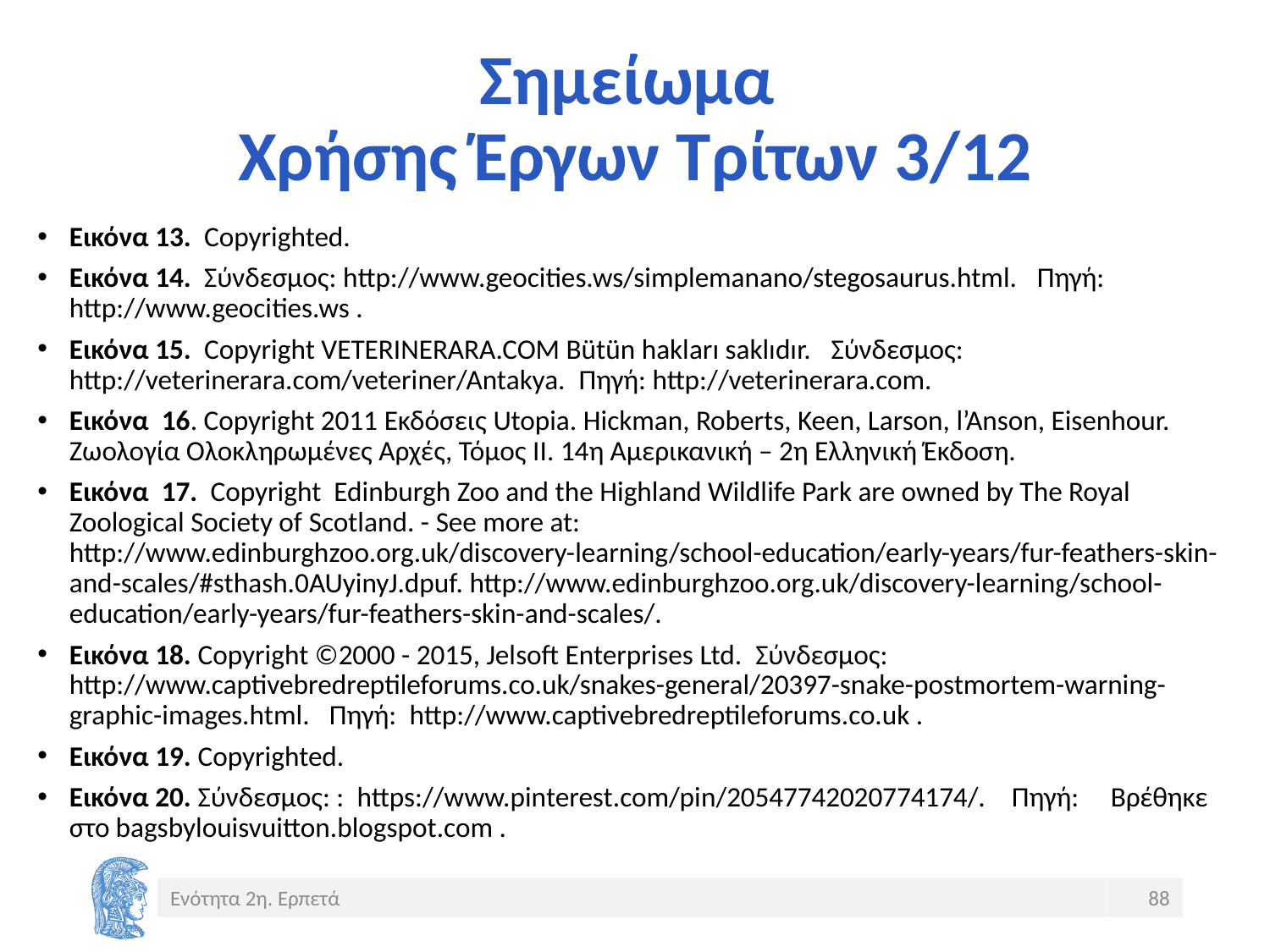

# Σημείωμα Χρήσης Έργων Τρίτων 3/12
Εικόνα 13.  Copyrighted.
Εικόνα 14.  Σύνδεσμος: http://www.geocities.ws/simplemanano/stegosaurus.html.   Πηγή: http://www.geocities.ws .
Εικόνα 15.  Copyright VETERINERARA.COM Bütün hakları saklıdır.   Σύνδεσμος:  http://veterinerara.com/veteriner/Antakya.  Πηγή: http://veterinerara.com.
Εικόνα  16. Copyright 2011 Εκδόσεις Utopia. Hickman, Roberts, Keen, Larson, l’Anson, Eisenhour. Ζωολογία Ολοκληρωμένες Αρχές, Τόμος ΙΙ. 14η Αμερικανική – 2η Ελληνική Έκδοση.
Εικόνα  17.  Copyright  Edinburgh Zoo and the Highland Wildlife Park are owned by The Royal Zoological Society of Scotland. - See more at: http://www.edinburghzoo.org.uk/discovery-learning/school-education/early-years/fur-feathers-skin-and-scales/#sthash.0AUyinyJ.dpuf. http://www.edinburghzoo.org.uk/discovery-learning/school-education/early-years/fur-feathers-skin-and-scales/.
Εικόνα 18. Copyright ©2000 - 2015, Jelsoft Enterprises Ltd.  Σύνδεσμος: http://www.captivebredreptileforums.co.uk/snakes-general/20397-snake-postmortem-warning-graphic-images.html.   Πηγή:  http://www.captivebredreptileforums.co.uk .
Εικόνα 19. Copyrighted.
Εικόνα 20. Σύνδεσμος: :  https://www.pinterest.com/pin/20547742020774174/.    Πηγή:     Βρέθηκε στο bagsbylouisvuitton.blogspot.com .

Ενότητα 2η. Ερπετά
88